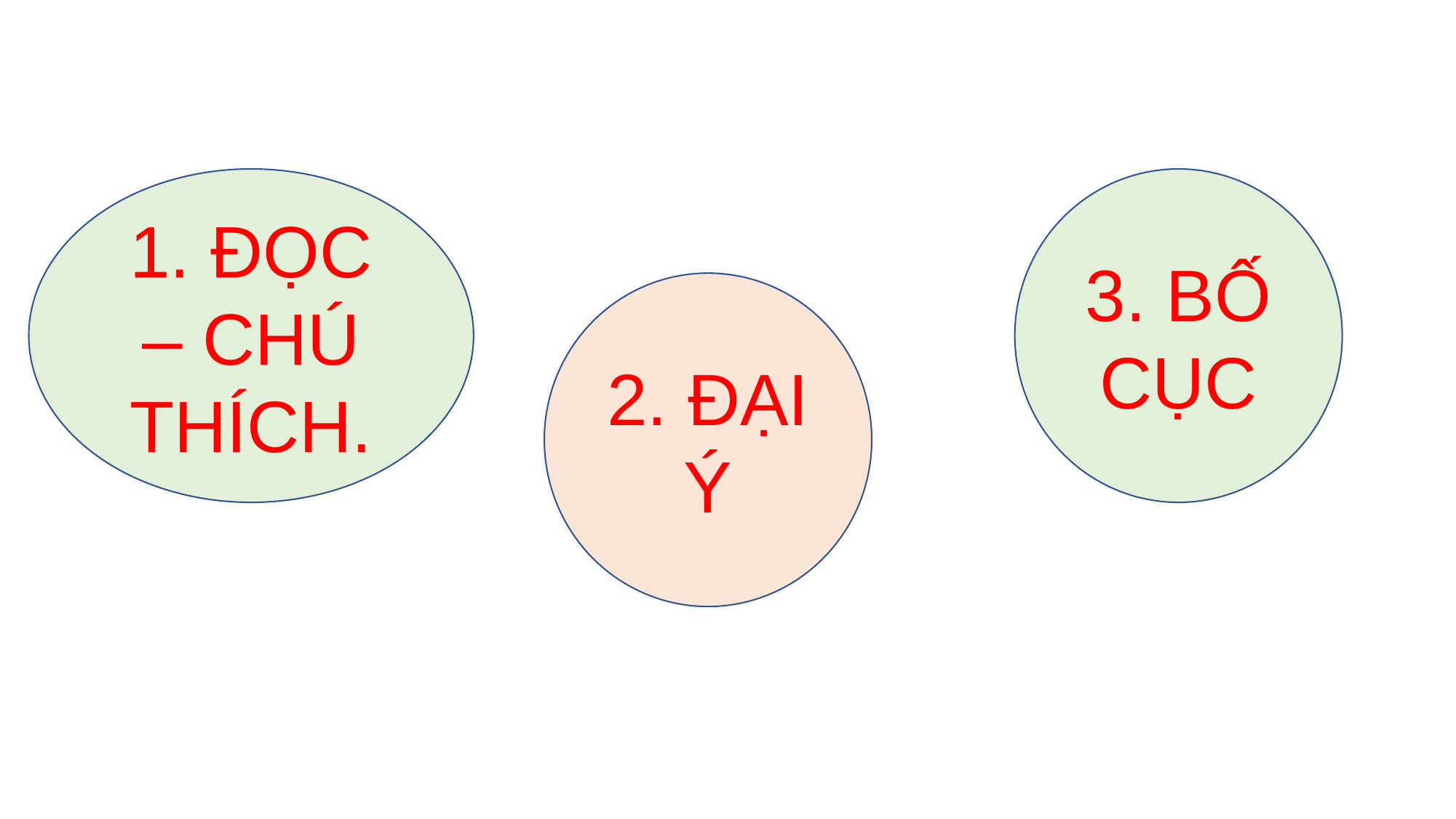

1. ĐỌC – CHÚ THÍCH.
3. BỐ CỤC
2. ĐẠI Ý